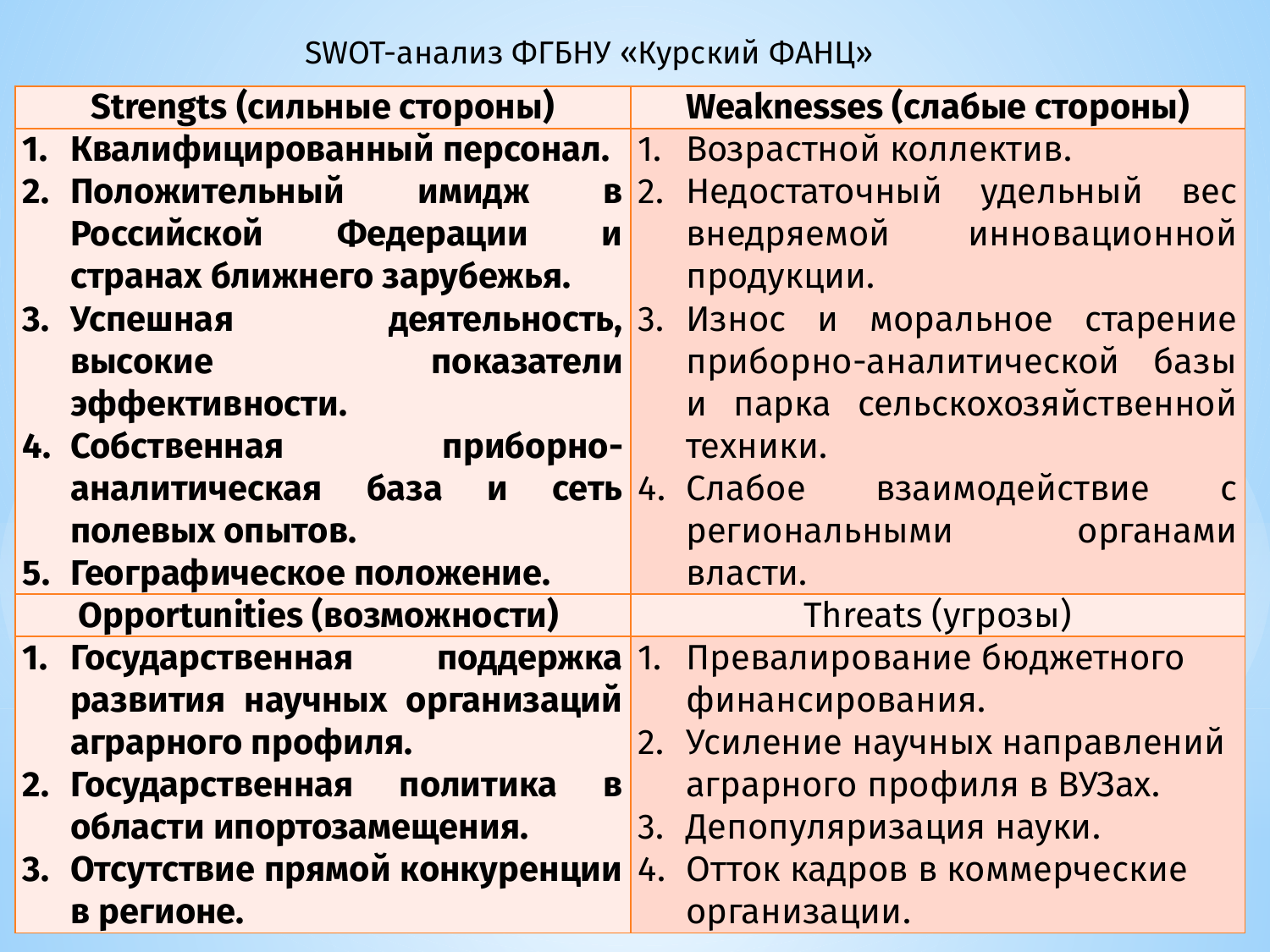

SWOT-анализ ФГБНУ «Курский ФАНЦ»
| Strengts (сильные стороны) | Weaknesses (слабые стороны) |
| --- | --- |
| Квалифицированный персонал. Положительный имидж в Российской Федерации и странах ближнего зарубежья. Успешная деятельность, высокие показатели эффективности. Собственная приборно-аналитическая база и сеть полевых опытов. Географическое положение. | Возрастной коллектив. Недостаточный удельный вес внедряемой инновационной продукции. Износ и моральное старение приборно-аналитической базы и парка сельскохозяйственной техники. Слабое взаимодействие с региональными органами власти. |
| Opportunities (возможности) | Threats (угрозы) |
| Государственная поддержка развития научных организаций аграрного профиля. Государственная политика в области ипортозамещения. Отсутствие прямой конкуренции в регионе. | Превалирование бюджетного финансирования. Усиление научных направлений аграрного профиля в ВУЗах. Депопуляризация науки. Отток кадров в коммерческие организации. |